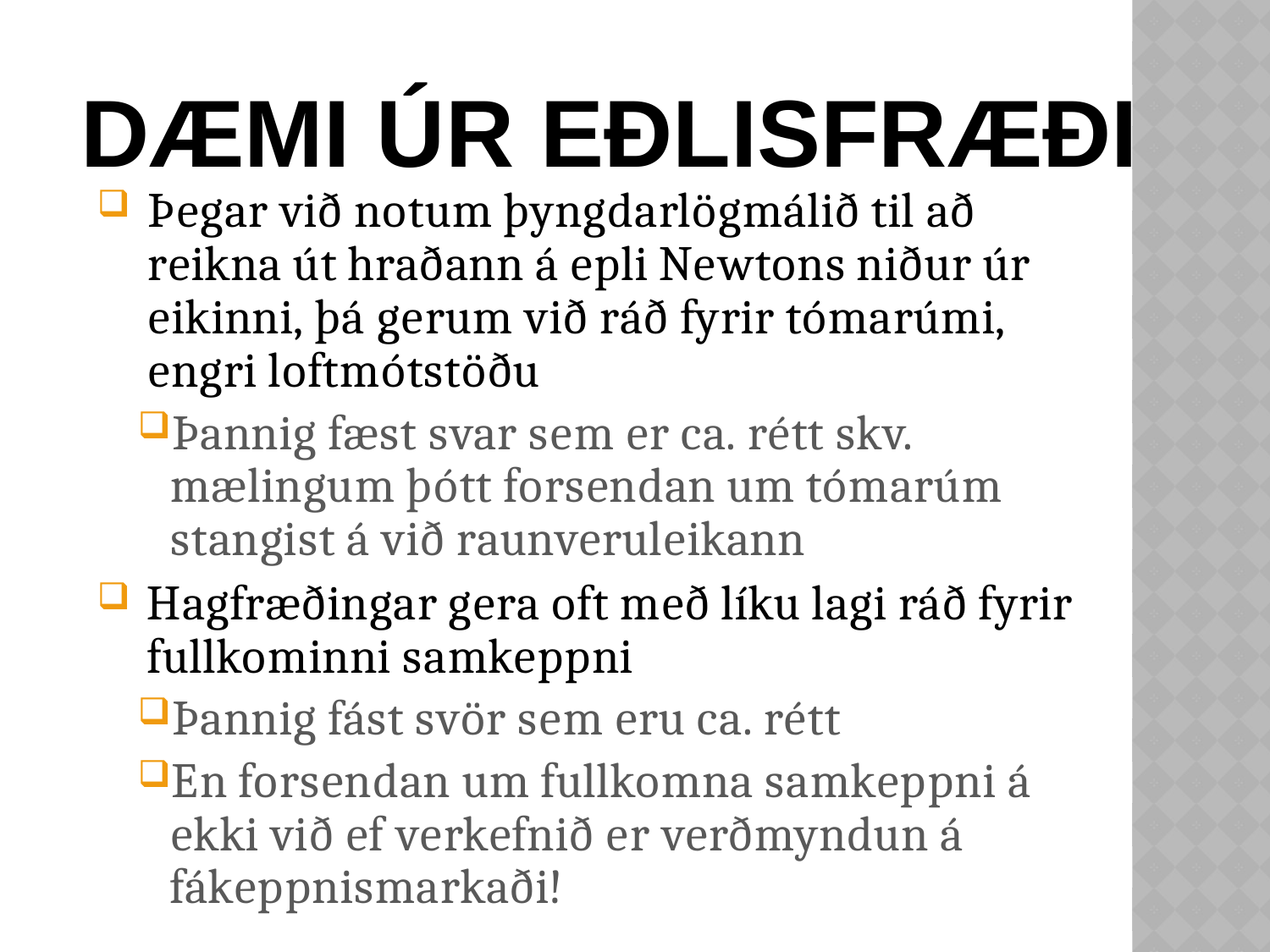

# Dæmi úr eðlisfræði
Þegar við notum þyngdarlögmálið til að reikna út hraðann á epli Newtons niður úr eikinni, þá gerum við ráð fyrir tómarúmi, engri loftmótstöðu
Þannig fæst svar sem er ca. rétt skv. mælingum þótt forsendan um tómarúm stangist á við raunveruleikann
Hagfræðingar gera oft með líku lagi ráð fyrir fullkominni samkeppni
Þannig fást svör sem eru ca. rétt
En forsendan um fullkomna samkeppni á ekki við ef verkefnið er verðmyndun á fákeppnismarkaði!